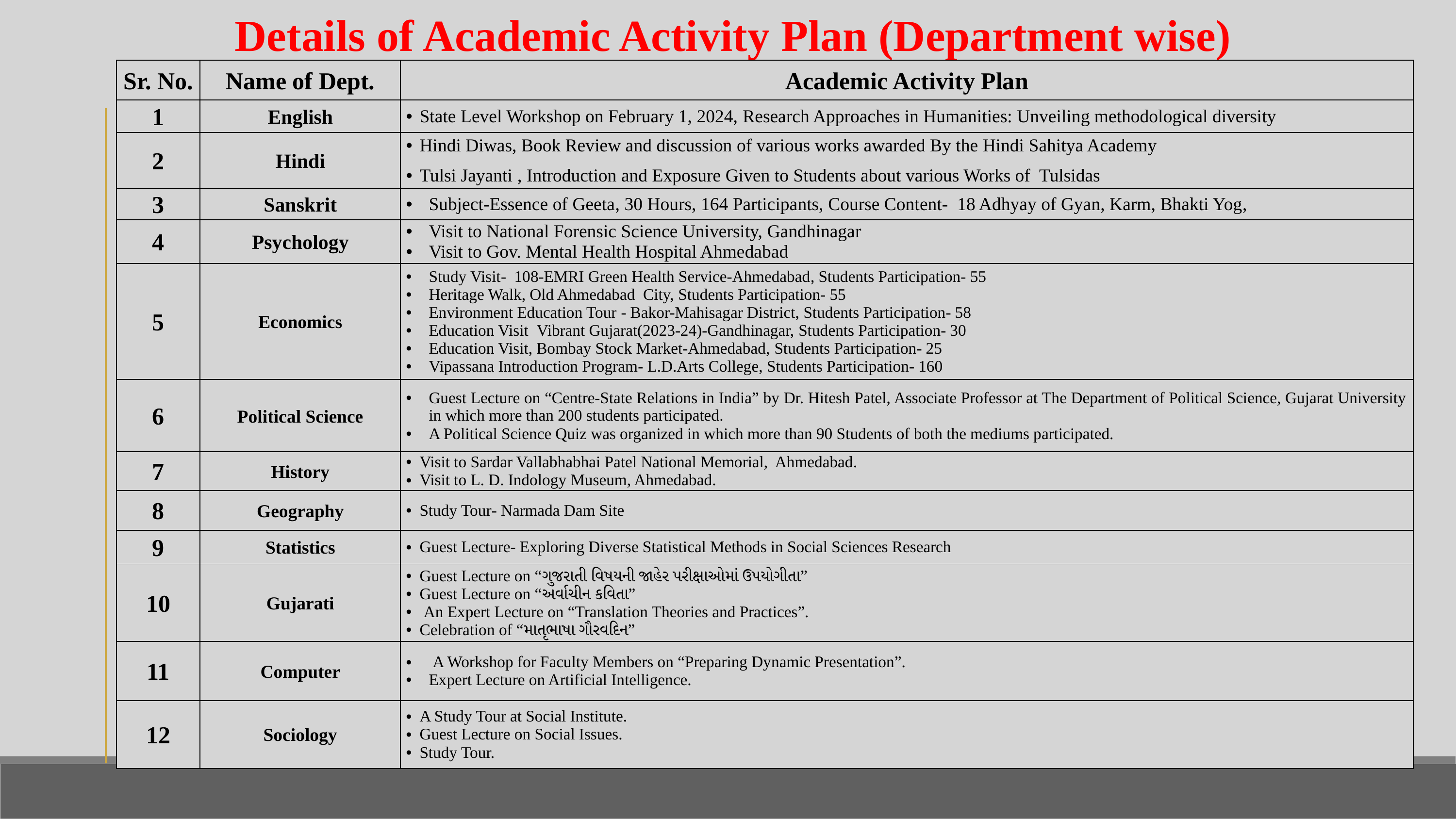

Details of Academic Activity Plan (Department wise)

| Sr. No. | Name of Dept. | Academic Activity Plan |
| --- | --- | --- |
| 1 | English | State Level Workshop on February 1, 2024, Research Approaches in Humanities: Unveiling methodological diversity |
| 2 | Hindi | Hindi Diwas, Book Review and discussion of various works awarded By the Hindi Sahitya Academy Tulsi Jayanti , Introduction and Exposure Given to Students about various Works of Tulsidas |
| 3 | Sanskrit | Subject-Essence of Geeta, 30 Hours, 164 Participants, Course Content- 18 Adhyay of Gyan, Karm, Bhakti Yog, |
| 4 | Psychology | Visit to National Forensic Science University, Gandhinagar Visit to Gov. Mental Health Hospital Ahmedabad |
| 5 | Economics | Study Visit- 108-EMRI Green Health Service-Ahmedabad, Students Participation- 55 Heritage Walk, Old Ahmedabad City, Students Participation- 55 Environment Education Tour - Bakor-Mahisagar District, Students Participation- 58 Education Visit Vibrant Gujarat(2023-24)-Gandhinagar, Students Participation- 30 Education Visit, Bombay Stock Market-Ahmedabad, Students Participation- 25 Vipassana Introduction Program- L.D.Arts College, Students Participation- 160 |
| 6 | Political Science | Guest Lecture on “Centre-State Relations in India” by Dr. Hitesh Patel, Associate Professor at The Department of Political Science, Gujarat University in which more than 200 students participated. A Political Science Quiz was organized in which more than 90 Students of both the mediums participated. |
| 7 | History | Visit to Sardar Vallabhabhai Patel National Memorial, Ahmedabad. Visit to L. D. Indology Museum, Ahmedabad. |
| 8 | Geography | Study Tour- Narmada Dam Site |
| 9 | Statistics | Guest Lecture- Exploring Diverse Statistical Methods in Social Sciences Research |
| 10 | Gujarati | Guest Lecture on “ગુજરાતી વિષયની જાહેર પરીક્ષાઓમાં ઉપયોગીતા” Guest Lecture on “અર્વાચીન કવિતા” An Expert Lecture on “Translation Theories and Practices”. Celebration of “માતૃભાષા ગૌરવદિન” |
| 11 | Computer | A Workshop for Faculty Members on “Preparing Dynamic Presentation”. Expert Lecture on Artificial Intelligence. |
| 12 | Sociology | A Study Tour at Social Institute. Guest Lecture on Social Issues. Study Tour. |